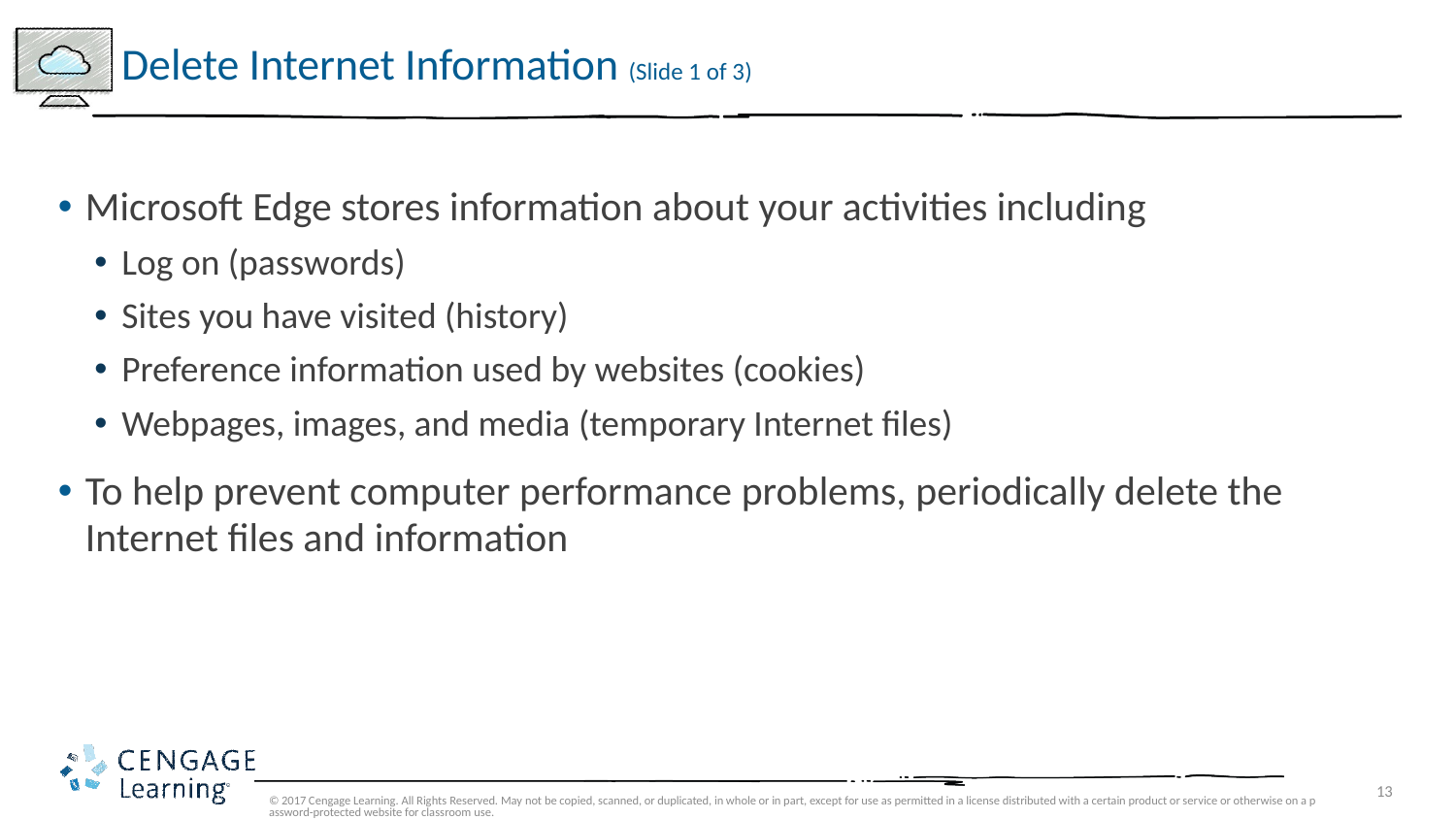

# Delete Internet Information (Slide 1 of 3)
Microsoft Edge stores information about your activities including
Log on (passwords)
Sites you have visited (history)
Preference information used by websites (cookies)
Webpages, images, and media (temporary Internet files)
To help prevent computer performance problems, periodically delete the Internet files and information

© 2017 Cengage Learning. All Rights Reserved. May not be copied, scanned, or duplicated, in whole or in part, except for use as permitted in a license distributed with a certain product or service or otherwise on a password-protected website for classroom use.